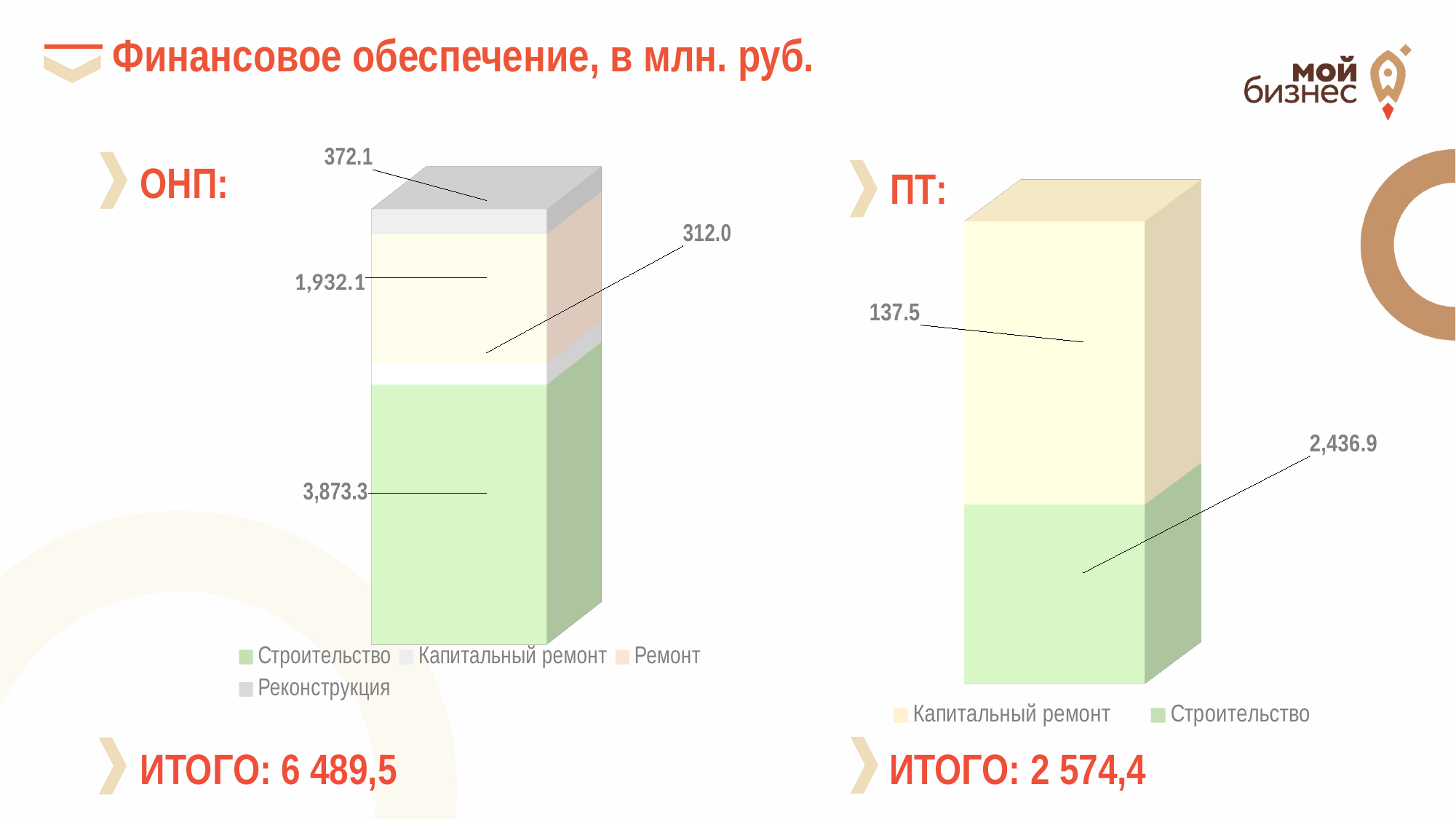

Финансовое обеспечение, в млн. руб.

[unsupported chart]

[unsupported chart]

ОНП:
ПТ:

ИТОГО: 6 489,5
ИТОГО: 2 574,4